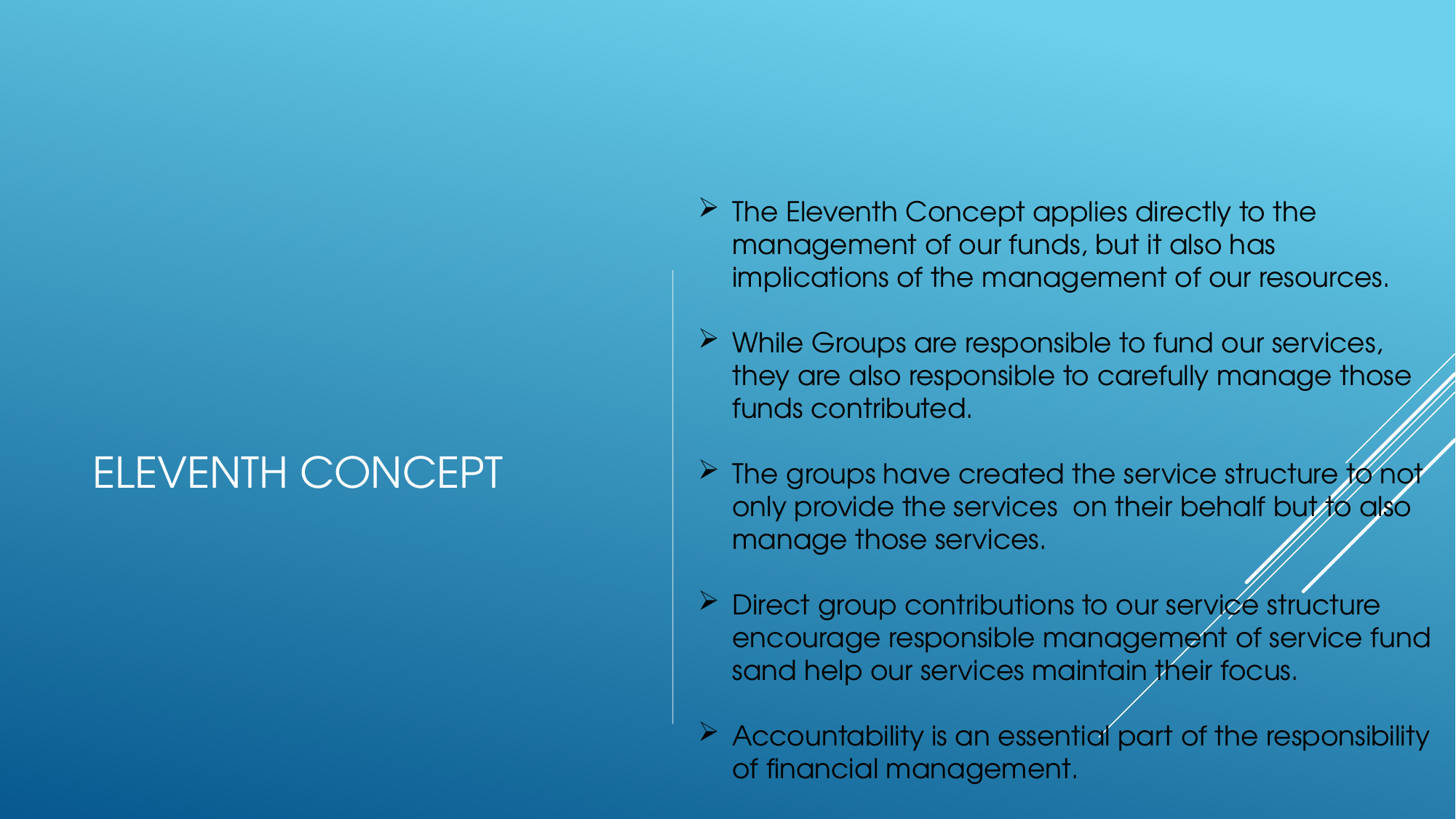

The Eleventh Concept applies directly to the management of our funds, but it also has implications of the management of our resources.

While Groups are responsible to fund our services, they are also responsible to carefully manage those funds contributed.

The groups have created the service structure to not only provide the services  on their behalf but to also manage those services.

Direct group contributions to our service structure encourage responsible management of service fund sand help our services maintain their focus.

Accountability is an essential part of the responsibility of financial management.

# Eleventh concept